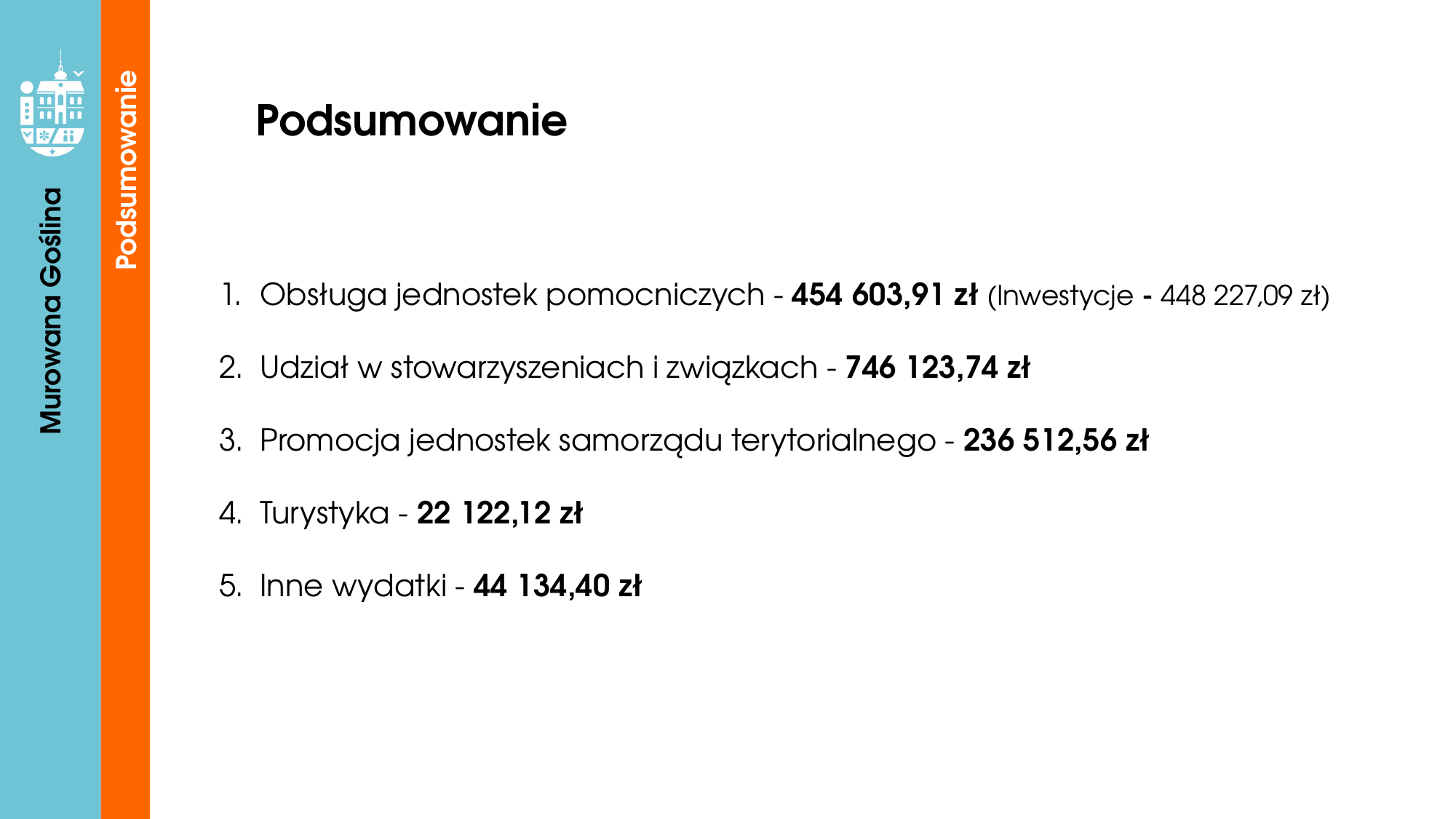

Podsumowanie
Podsumowanie
Obsługa jednostek pomocniczych - 454 603,91 zł (Inwestycje - 448 227,09 zł)
Udział w stowarzyszeniach i związkach - 746 123,74 zł
Promocja jednostek samorządu terytorialnego - 236 512,56 zł
Turystyka - 22 122,12 zł
Inne wydatki - 44 134,40 zł